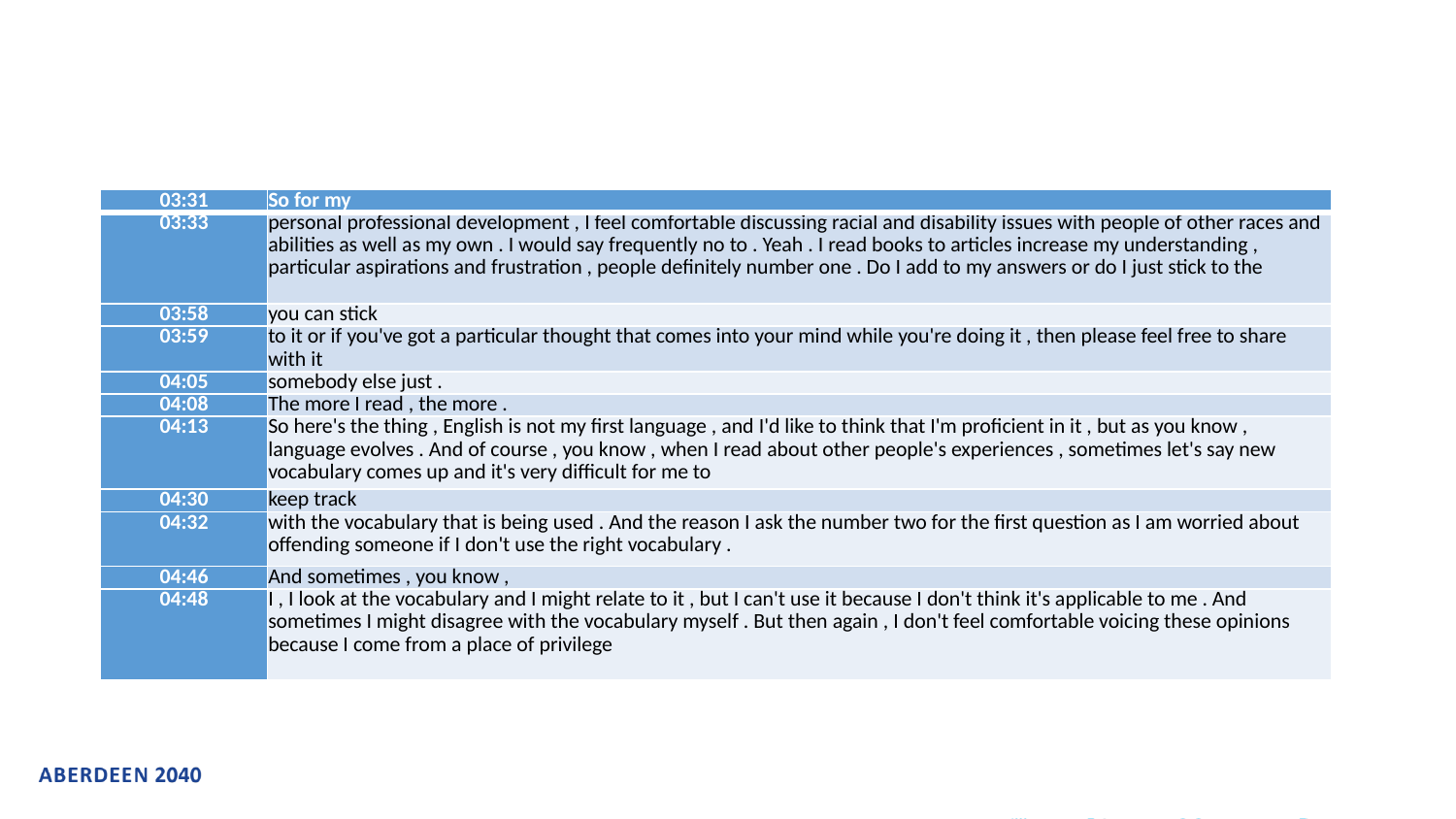

#

| 03:31 | So for my |
| --- | --- |
| 03:33 | personal professional development , I feel comfortable discussing racial and disability issues with people of other races and abilities as well as my own . I would say frequently no to . Yeah . I read books to articles increase my understanding , particular aspirations and frustration , people definitely number one . Do I add to my answers or do I just stick to the |
| 03:58 | you can stick |
| 03:59 | to it or if you've got a particular thought that comes into your mind while you're doing it , then please feel free to share with it |
| 04:05 | somebody else just . |
| 04:08 | The more I read , the more . |
| 04:13 | So here's the thing , English is not my first language , and I'd like to think that I'm proficient in it , but as you know , language evolves . And of course , you know , when I read about other people's experiences , sometimes let's say new vocabulary comes up and it's very difficult for me to |
| 04:30 | keep track |
| 04:32 | with the vocabulary that is being used . And the reason I ask the number two for the first question as I am worried about offending someone if I don't use the right vocabulary . |
| 04:46 | And sometimes , you know , |
| 04:48 | I , I look at the vocabulary and I might relate to it , but I can't use it because I don't think it's applicable to me . And sometimes I might disagree with the vocabulary myself . But then again , I don't feel comfortable voicing these opinions because I come from a place of privilege |